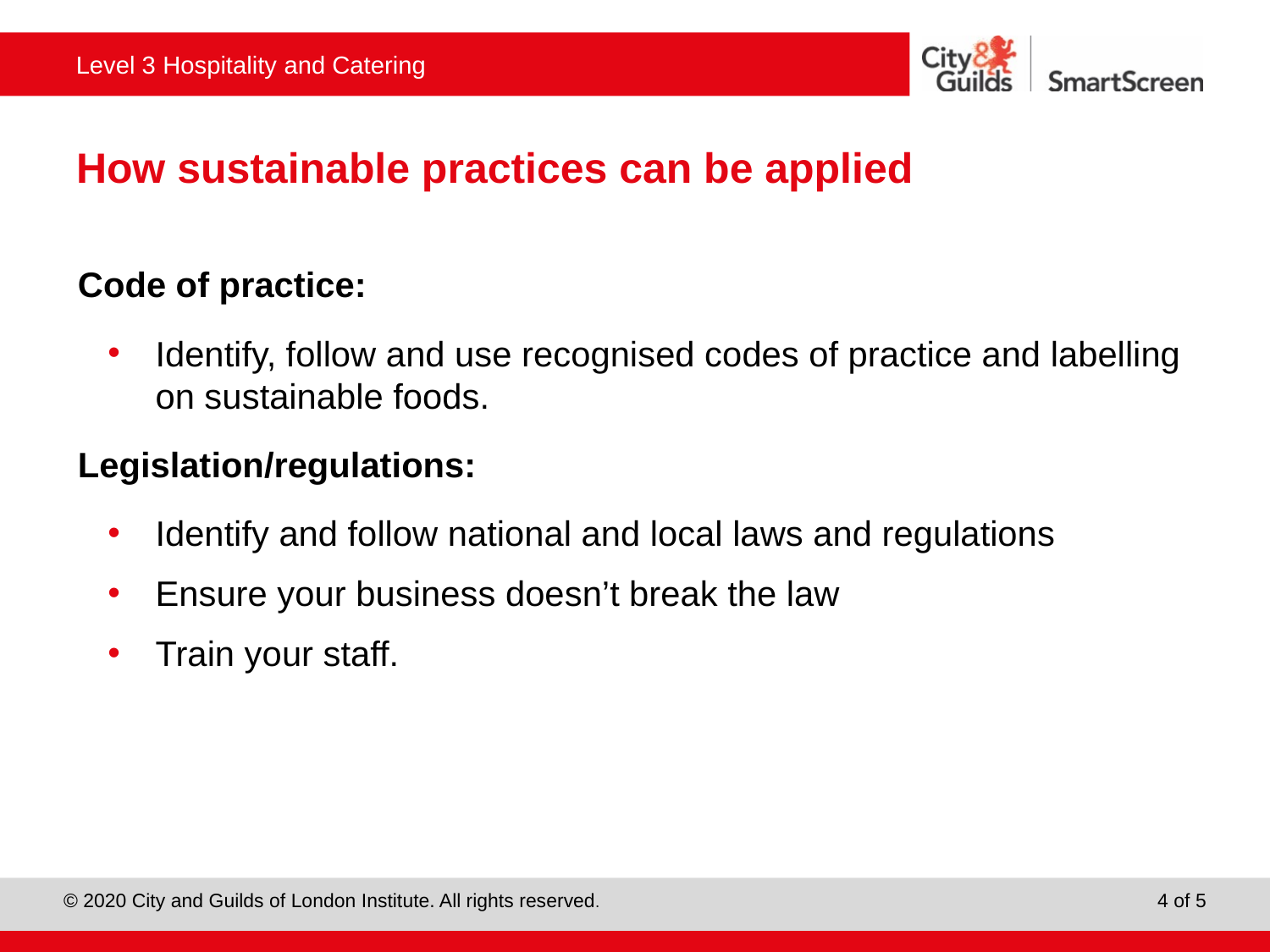

# How sustainable practices can be applied
Code of practice:
Identify, follow and use recognised codes of practice and labelling on sustainable foods.
Legislation/regulations:
Identify and follow national and local laws and regulations
Ensure your business doesn’t break the law
Train your staff.